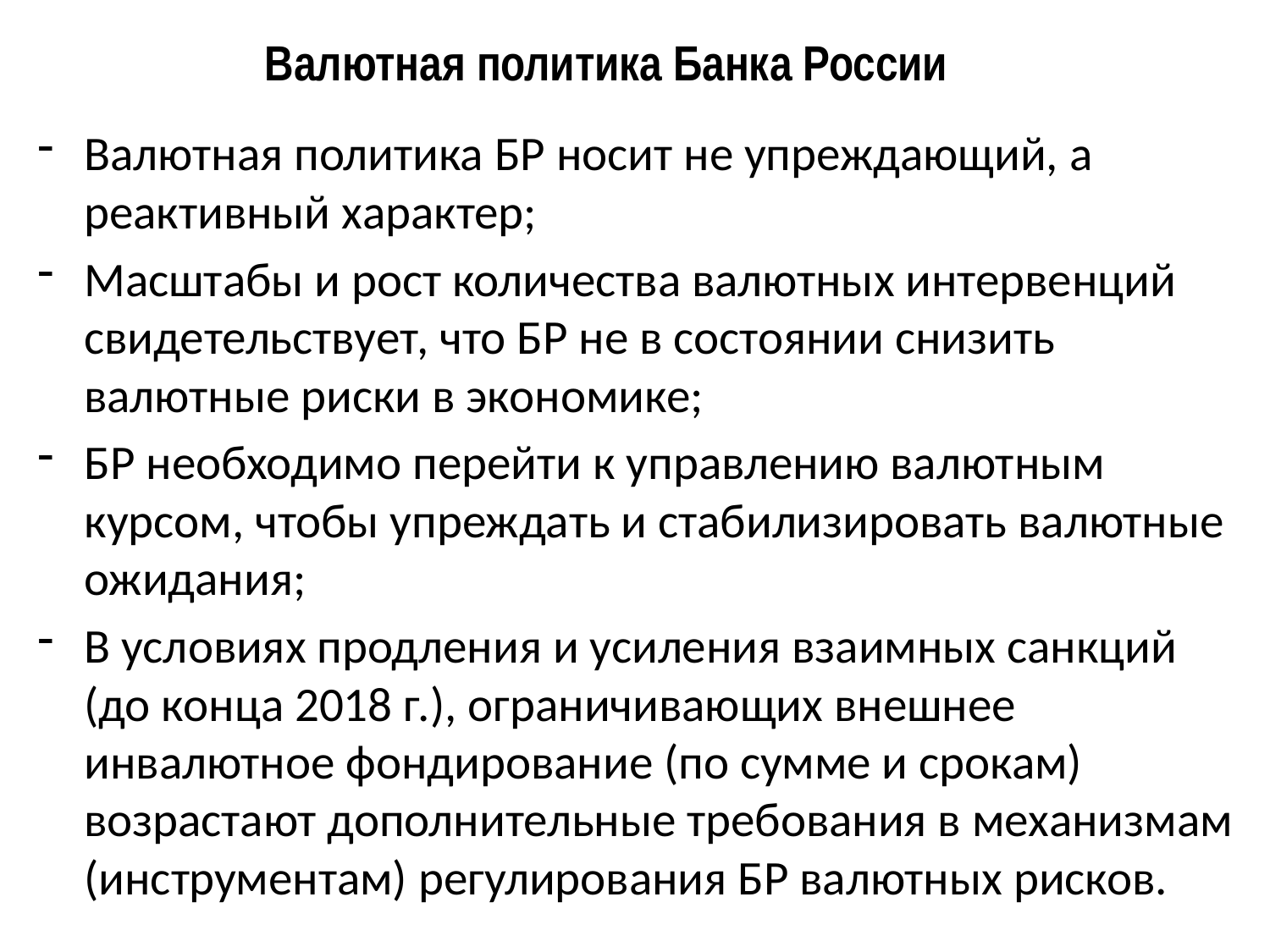

# Валютная политика Банка России
Валютная политика БР носит не упреждающий, а реактивный характер;
Масштабы и рост количества валютных интервенций свидетельствует, что БР не в состоянии снизить валютные риски в экономике;
БР необходимо перейти к управлению валютным курсом, чтобы упреждать и стабилизировать валютные ожидания;
В условиях продления и усиления взаимных санкций (до конца 2018 г.), ограничивающих внешнее инвалютное фондирование (по сумме и срокам) возрастают дополнительные требования в механизмам (инструментам) регулирования БР валютных рисков.